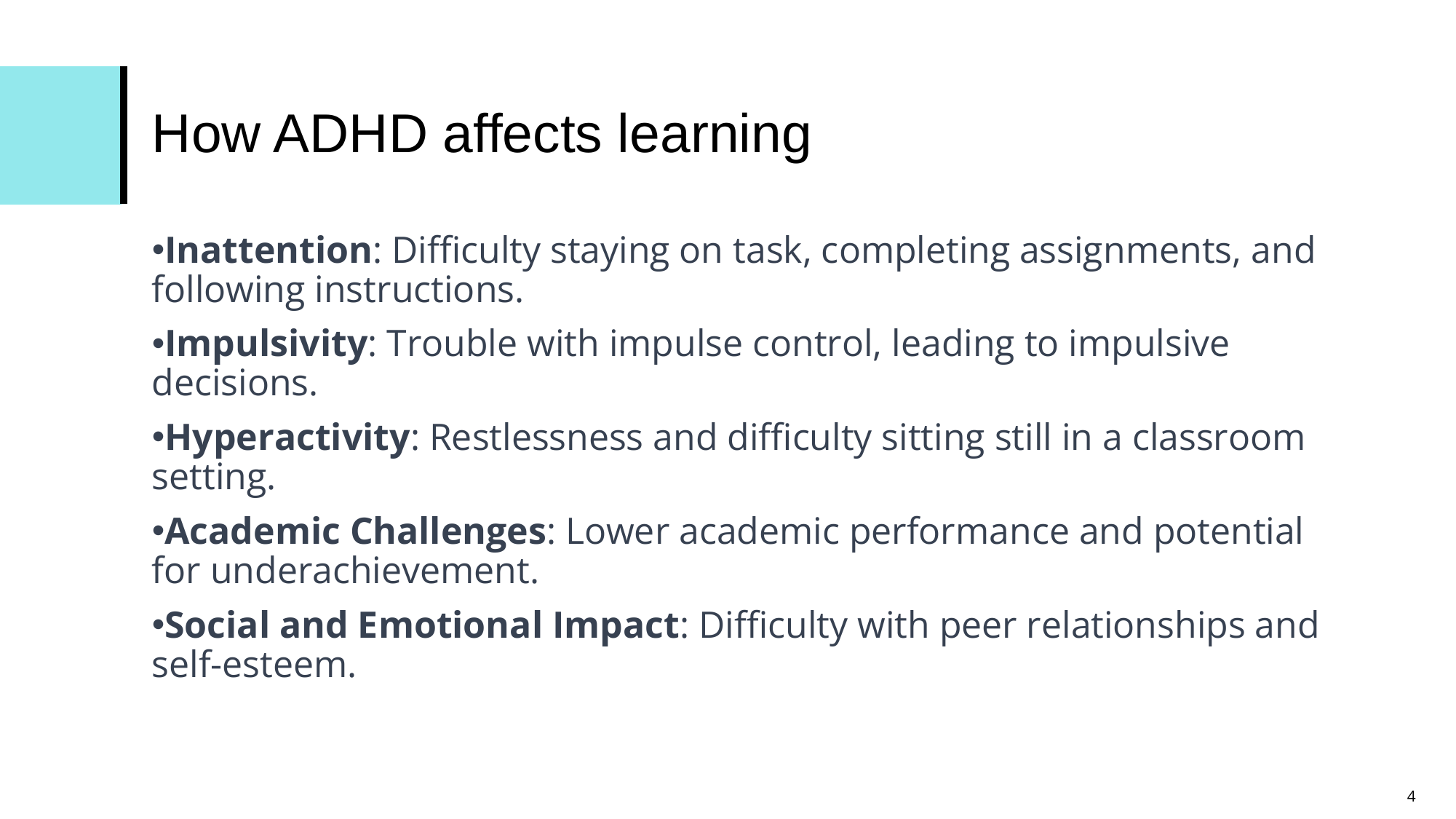

# How ADHD affects learning
Inattention: Difficulty staying on task, completing assignments, and following instructions.
Impulsivity: Trouble with impulse control, leading to impulsive decisions.
Hyperactivity: Restlessness and difficulty sitting still in a classroom setting.
Academic Challenges: Lower academic performance and potential for underachievement.
Social and Emotional Impact: Difficulty with peer relationships and self-esteem.

4